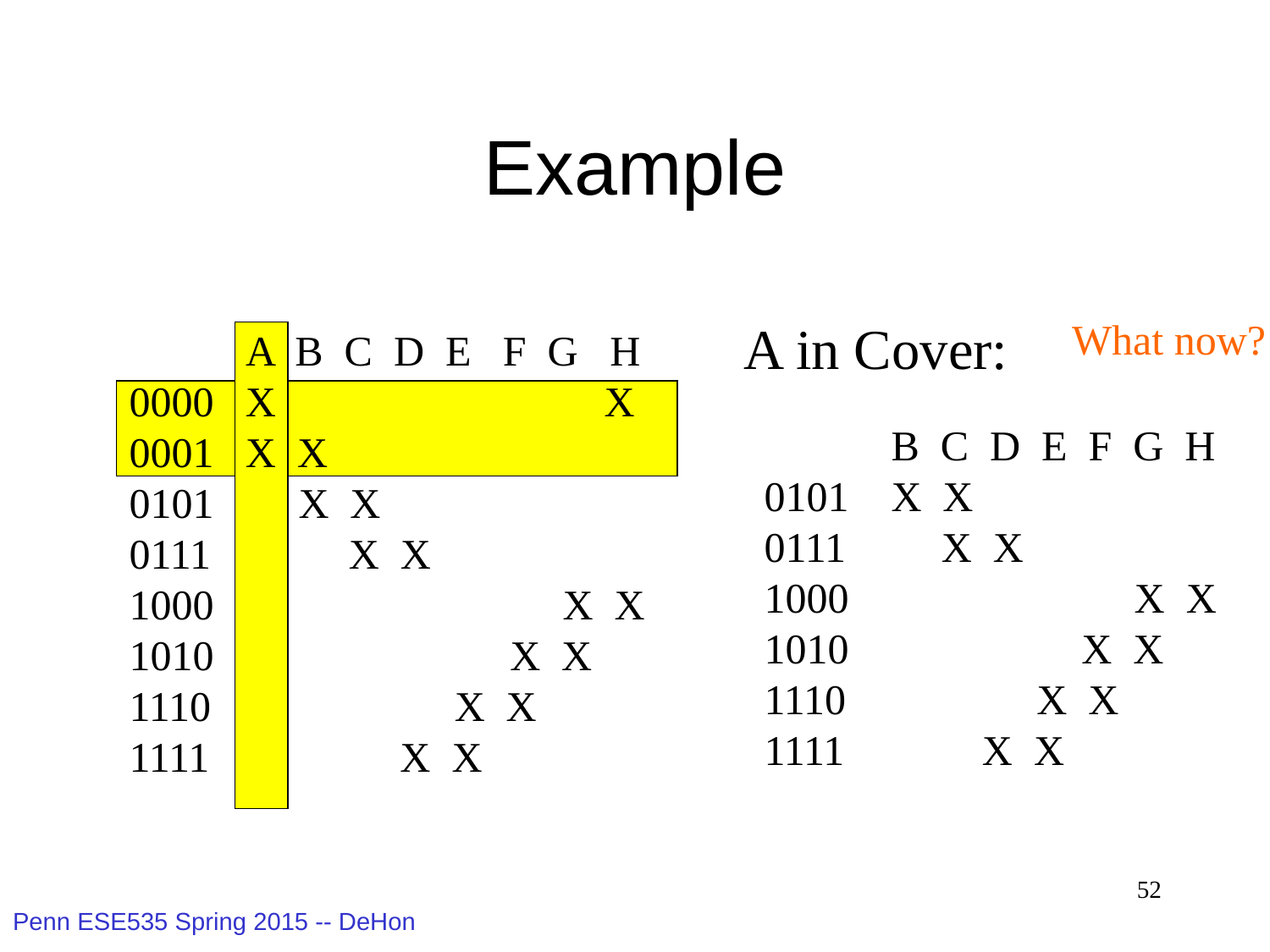

# Example
A in Cover:
What now?
           A  B  C  D  E   F  G   H
0000   X                               X
0001   X  X
0101        X  X
0111             X  X
1000                                 X  X
1010                            X  X
1110                       X  X
1111                  X  X

            B  C  D  E  F  G  H
0101    X  X
0111         X  X
1000                           X  X
1010                      X  X
1110                  X  X
1111             X  X
52
Penn ESE535 Spring 2015 -- DeHon